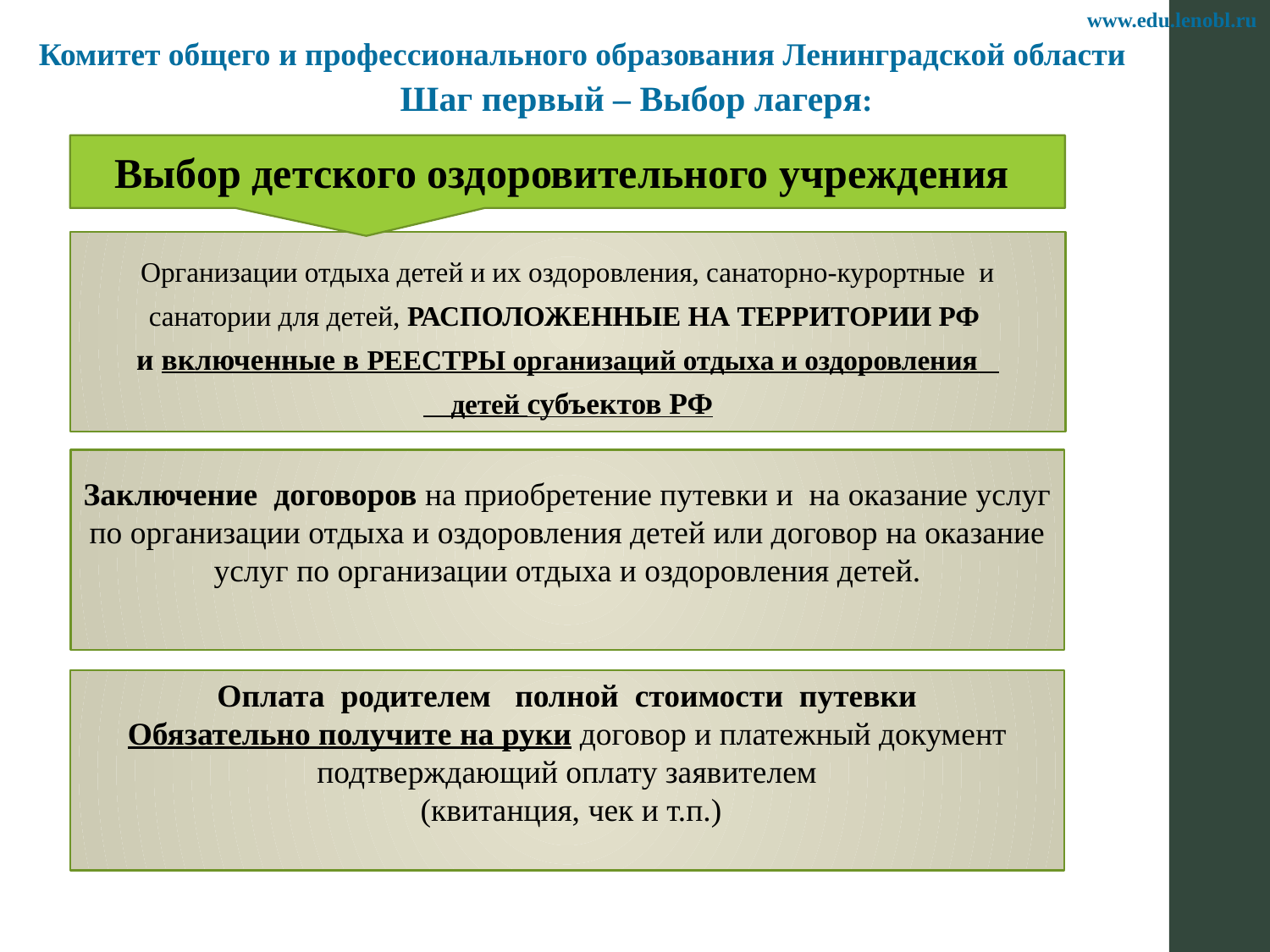

www.edu.lenobl.ru
Комитет общего и профессионального образования Ленинградской области

Шаг первый – Выбор лагеря:

Выбор детского оздоровительного учреждения

Организации отдыха детей и их оздоровления, санаторно-курортные  и санатории для детей, РАСПОЛОЖЕННЫЕ НА ТЕРРИТОРИИ РФ
и включенные в РЕЕСТРЫ организаций отдыха и оздоровления
    детей субъектов РФ
Заключение  договоров на приобретение путевки и  на оказание услуг по организации отдыха и оздоровления детей или договор на оказание услуг по организации отдыха и оздоровления детей.

Оплата  родителем   полной  стоимости  путевки
Обязательно получите на руки договор и платежный документ подтверждающий оплату заявителем
 (квитанция, чек и т.п.)